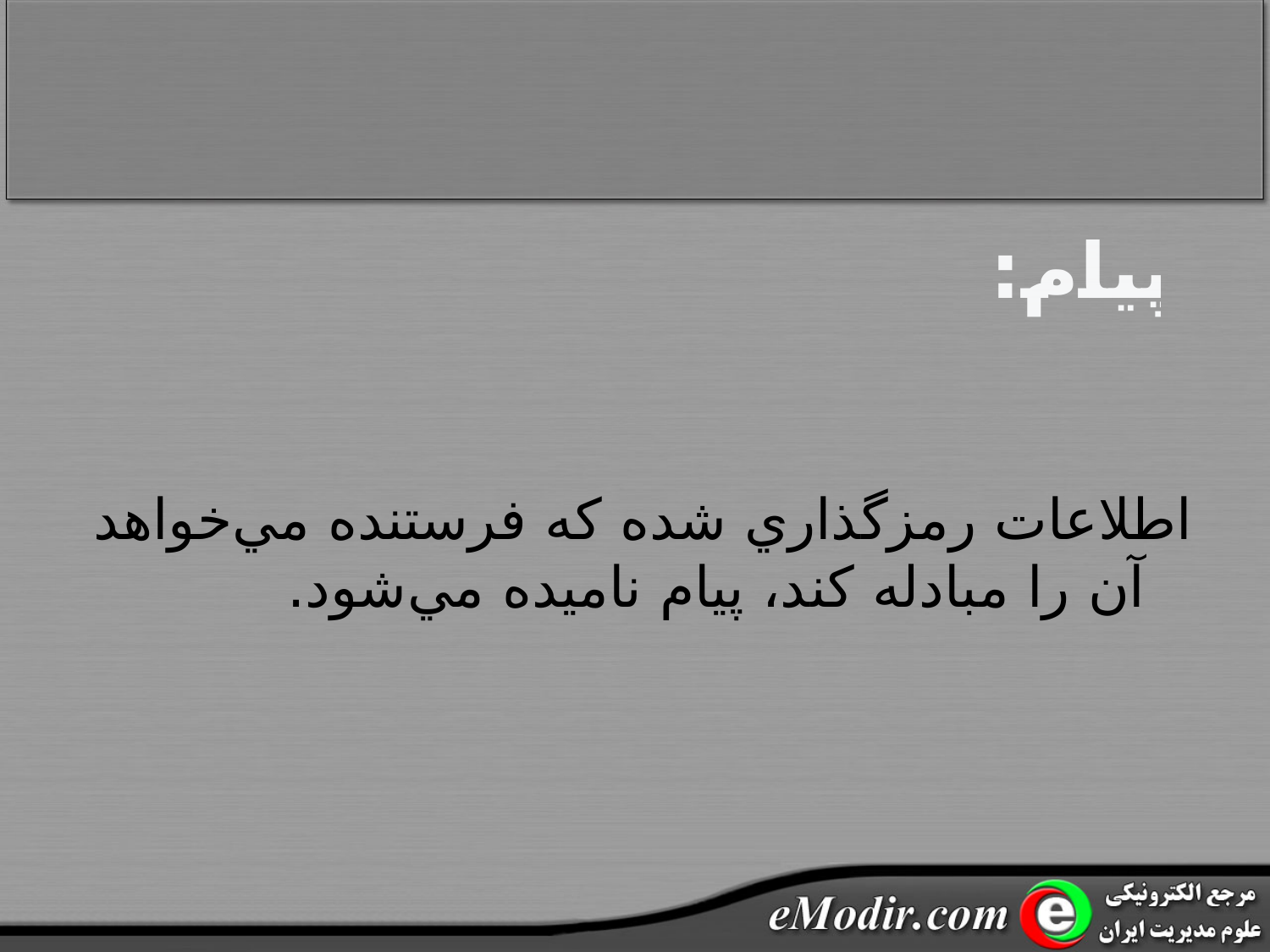

# پيام:
اطلاعات رمزگذاري شده که فرستنده مي‌خواهد آن را مبادله کند، پيام ناميده مي‌شود.